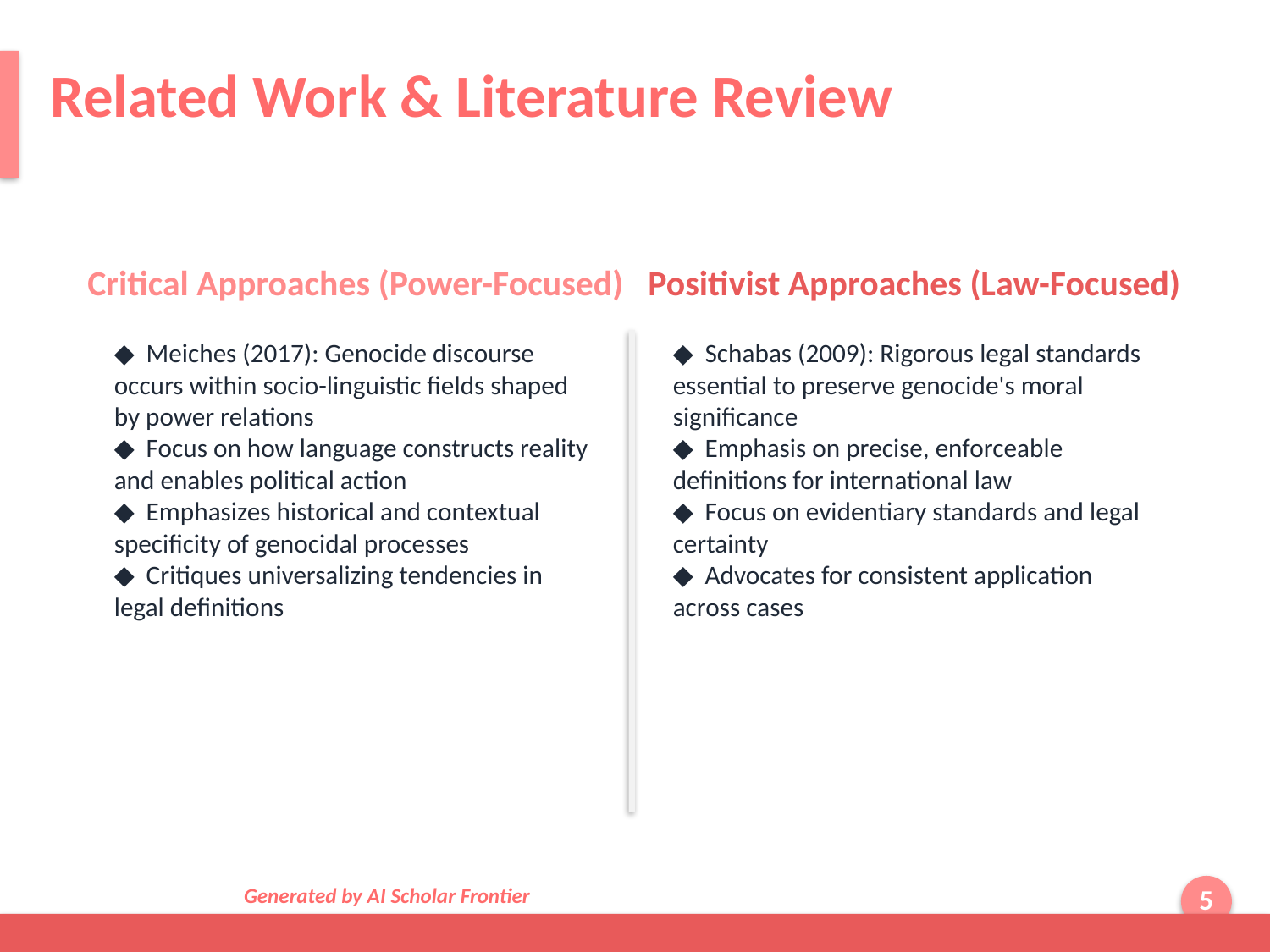

Related Work & Literature Review
Critical Approaches (Power-Focused)
Positivist Approaches (Law-Focused)
◆  Meiches (2017): Genocide discourse occurs within socio-linguistic fields shaped by power relations
◆  Focus on how language constructs reality and enables political action
◆  Emphasizes historical and contextual specificity of genocidal processes
◆  Critiques universalizing tendencies in legal definitions

◆  Schabas (2009): Rigorous legal standards essential to preserve genocide's moral significance
◆  Emphasis on precise, enforceable definitions for international law
◆  Focus on evidentiary standards and legal certainty
◆  Advocates for consistent application across cases
Generated by AI Scholar Frontier

5